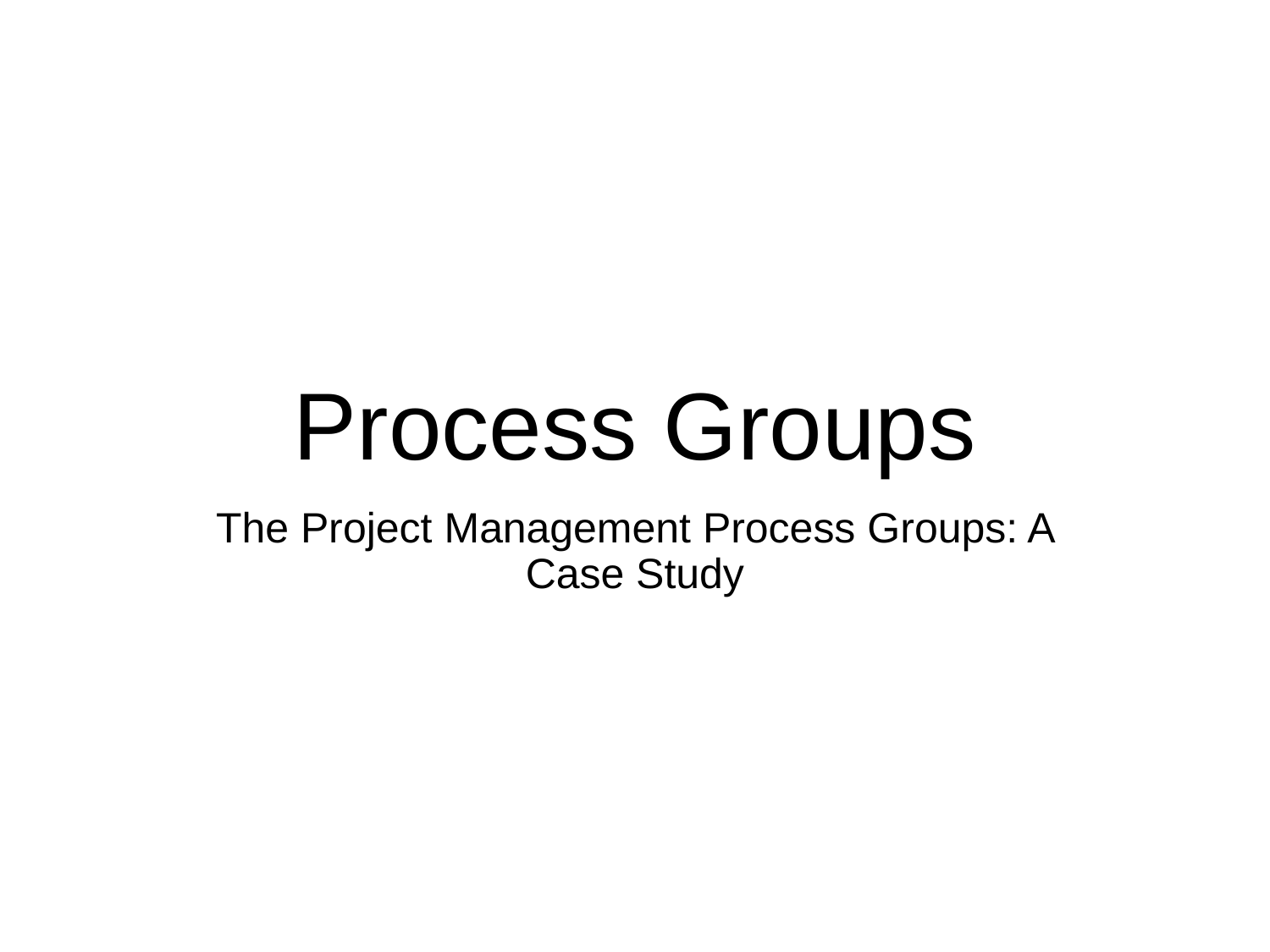

# Process Groups
The Project Management Process Groups: A Case Study